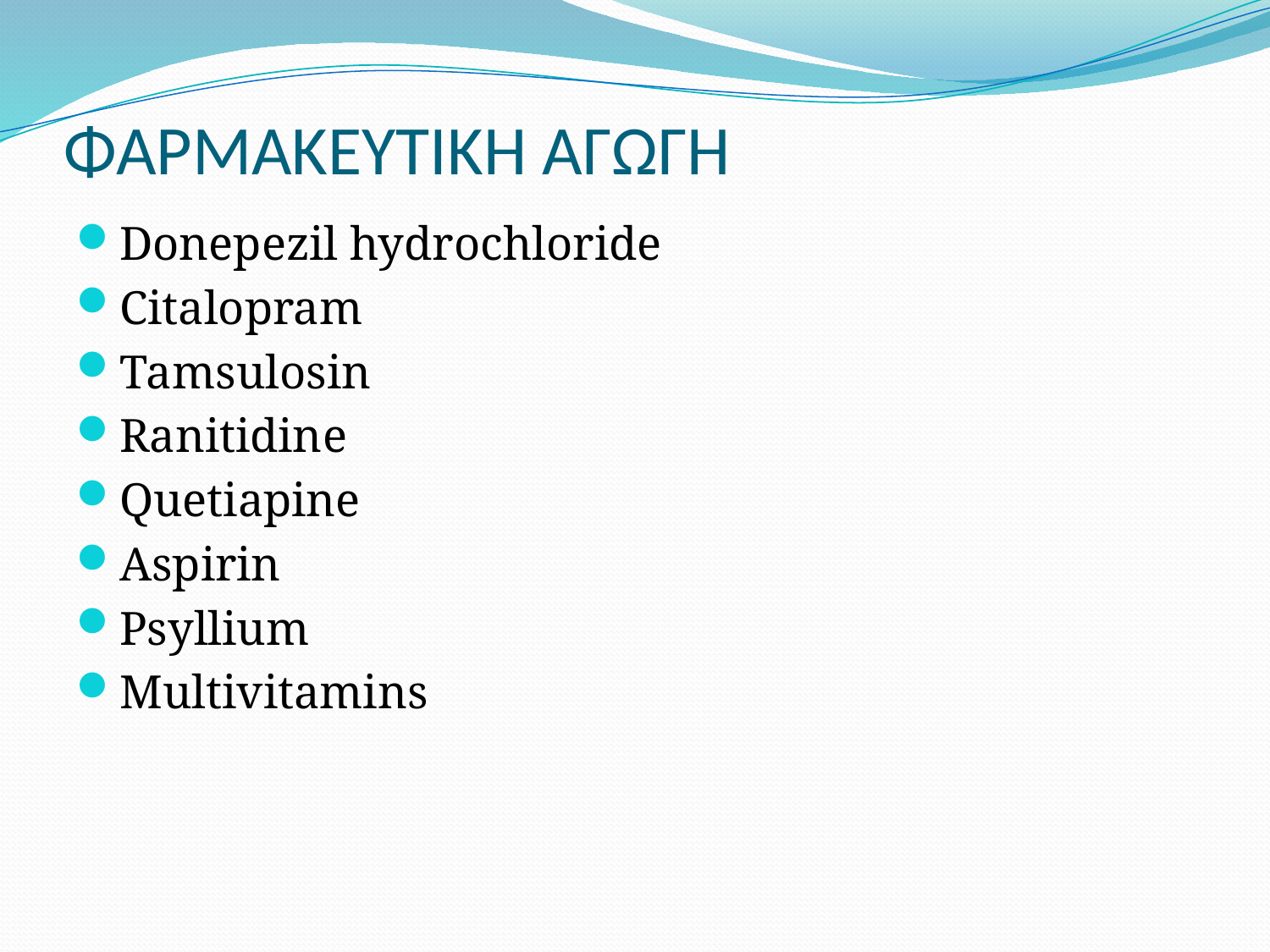

# ΦΑΡΜΑΚΕΥΤΙΚΗ ΑΓΩΓΗ
Donepezil hydrochloride
Citalopram
Tamsulosin
Ranitidine
Quetiapine
Aspirin
Psyllium
Multivitamins